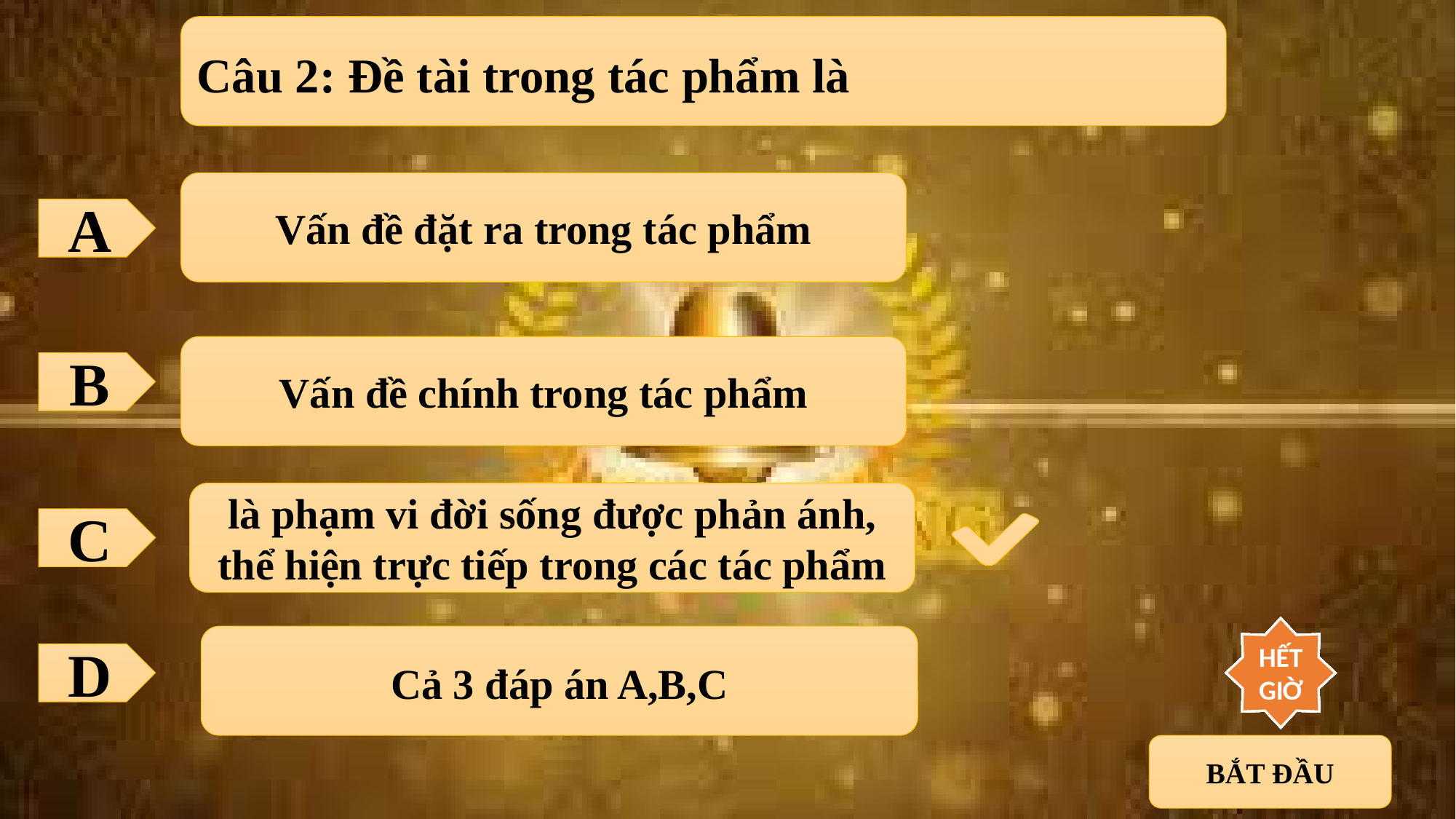

Câu 2: Đề tài trong tác phẩm là
Vấn đề đặt ra trong tác phẩm
A
Vấn đề chính trong tác phẩm
B

là phạm vi đời sống được phản ánh, thể hiện trực tiếp trong các tác phẩm
C

10
9
8
7
6
5
4
3
2
1
HẾT GIỜ
Cả 3 đáp án A,B,C
D
BẮT ĐẦU